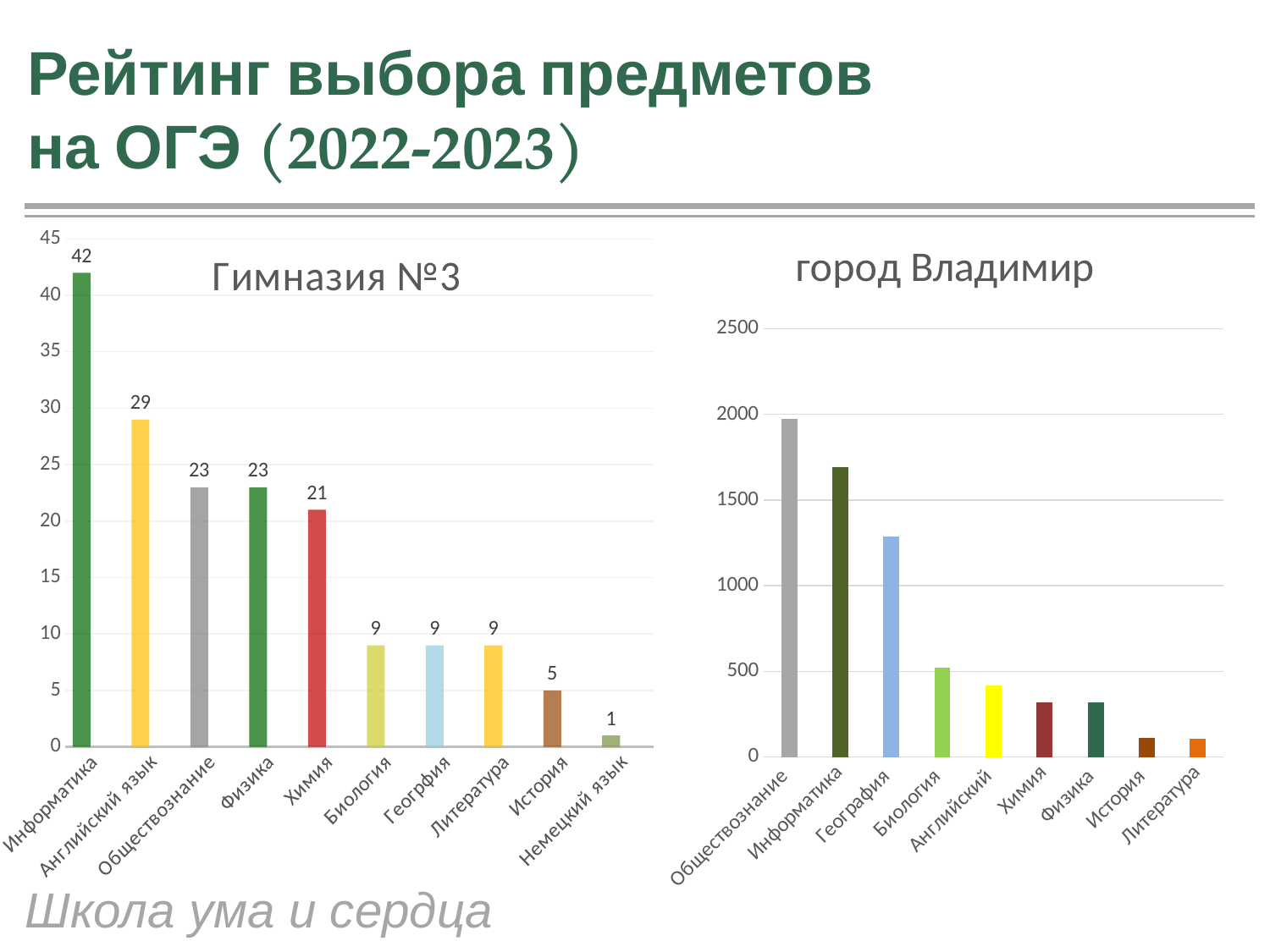

# Рейтинг выбора предметов на ОГЭ (2022-2023)

### Chart: город Владимир

| Category | город Владимир |
|---|---|
| Обществознание  | 1974.0 |
| Информатика | 1691.0 |
| География  | 1285.0 |
| Биология  | 521.0 |
| Английский  | 417.0 |
| Химия | 319.0 |
| Физика  | 316.0 |
| История  | 113.0 |
| Литература | 104.0 |

### Chart: Гимназия №3

| Category | Ряд 1 | Столбец1 | Столбец2 |
|---|---|---|---|
| Информатика | 42.0 | None | None |
| Английский язык | 29.0 | None | None |
| Обществознание | 23.0 | None | None |
| Физика | 23.0 | None | None |
| Химия | 21.0 | None | None |
| Биология | 9.0 | None | None |
| Геогрфия | 9.0 | None | None |
| Литература | 9.0 | None | None |
| История | 5.0 | None | None |
| Немецкий язык | 1.0 | None | None |
Школа ума и сердца